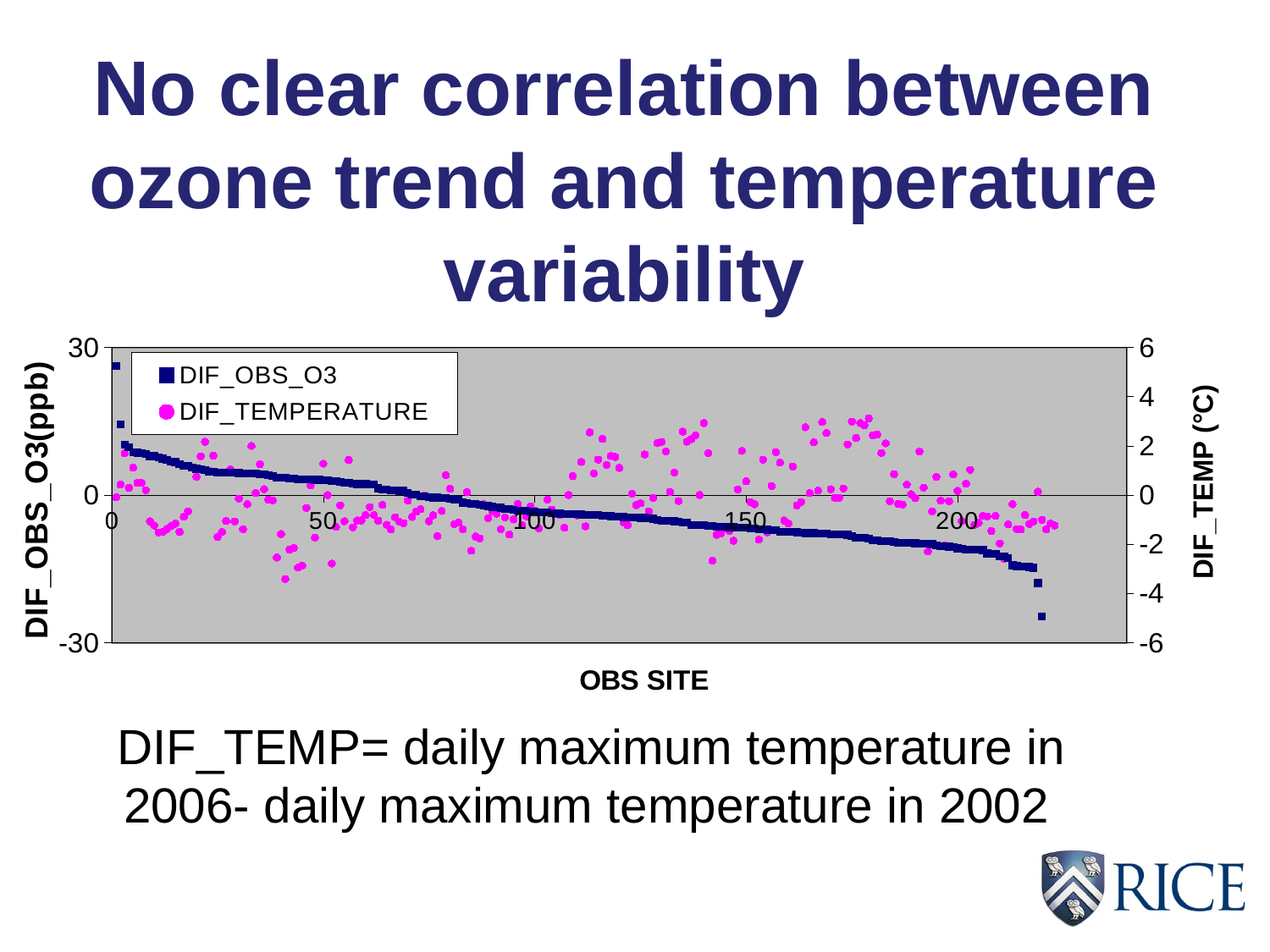

No clear correlation between ozone trend and temperature variability

### Chart

| Category |  |  |
|---|---|---|
   DIF_TEMP= daily maximum temperature in 2006- daily maximum temperature in 2002